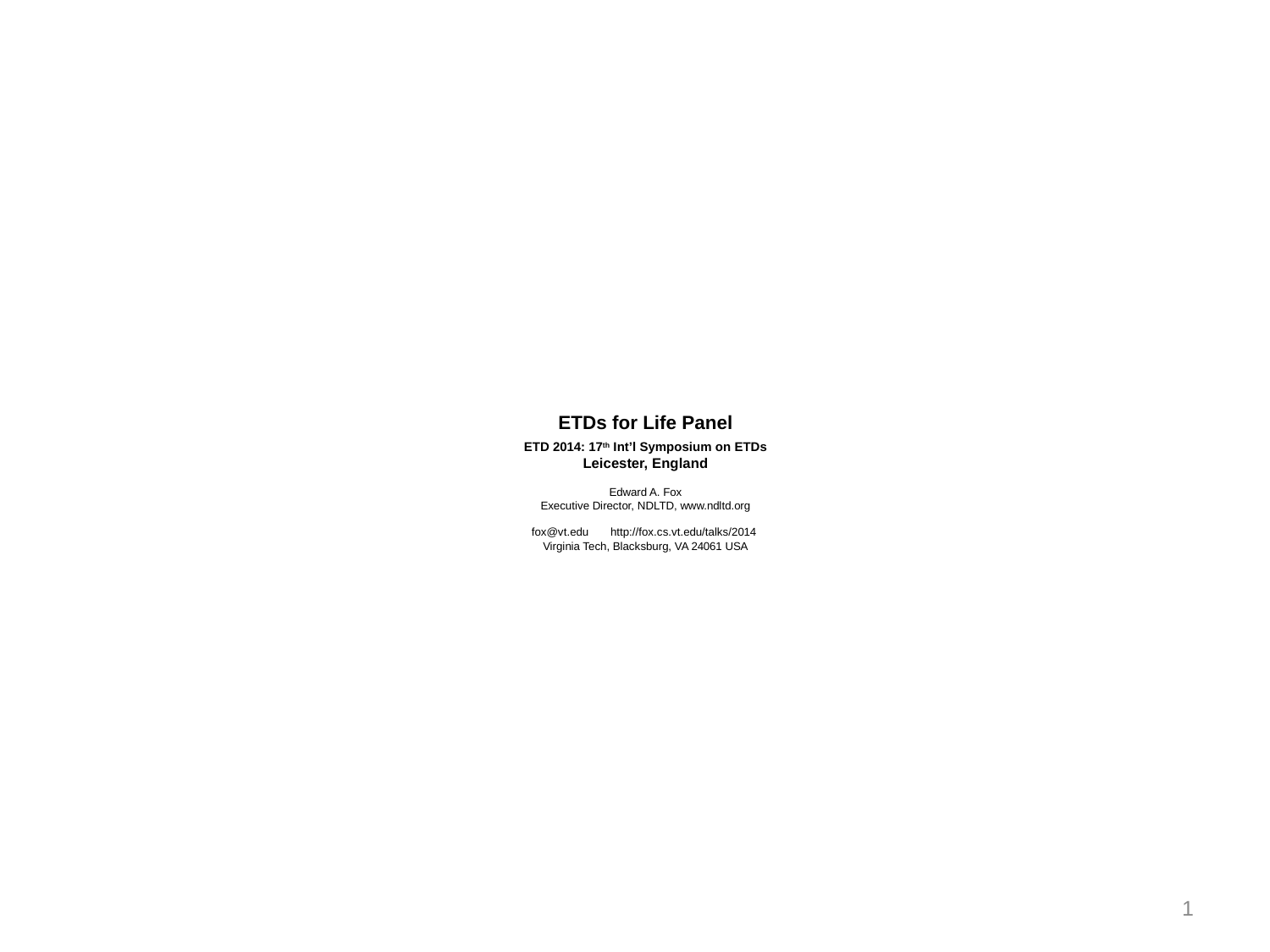

# ETDs for Life Panel ETD 2014: 17th Int’l Symposium on ETDs Leicester, England Edward A. Fox Executive Director, NDLTD, www.ndltd.org fox@vt.edu       http://fox.cs.vt.edu/talks/2014 Virginia Tech, Blacksburg, VA 24061 USA
1